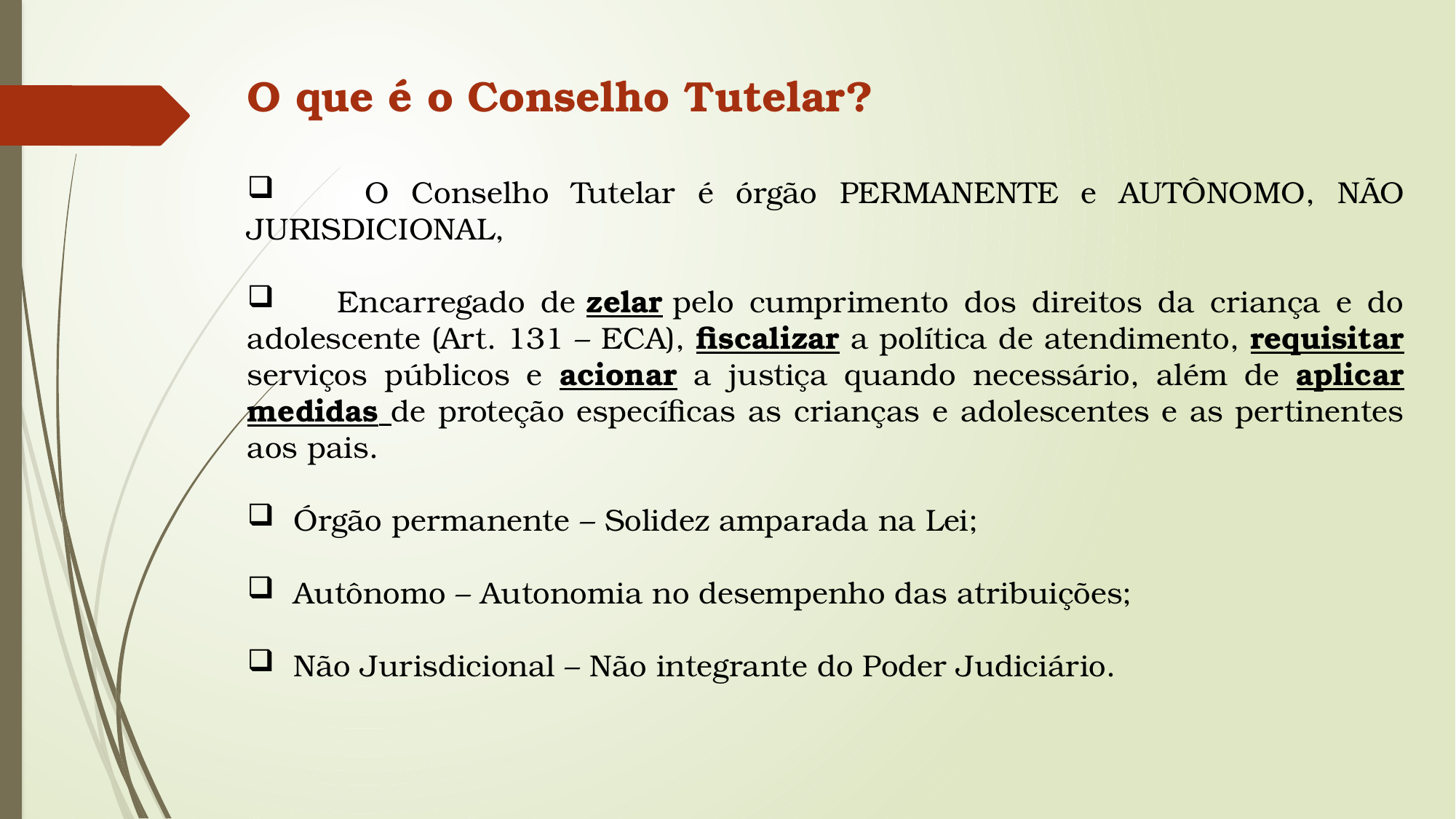

O que é o Conselho Tutelar?
    O Conselho Tutelar é órgão PERMANENTE e AUTÔNOMO, NÃO JURISDICIONAL,

    Encarregado de zelar pelo cumprimento dos direitos da criança e do adolescente (Art. 131 – ECA), fiscalizar a política de atendimento, requisitar serviços públicos e acionar a justiça quando necessário, além de aplicar medidas de proteção específicas as crianças e adolescentes e as pertinentes aos pais.

  Órgão permanente – Solidez amparada na Lei;

  Autônomo – Autonomia no desempenho das atribuições;

  Não Jurisdicional – Não integrante do Poder Judiciário.